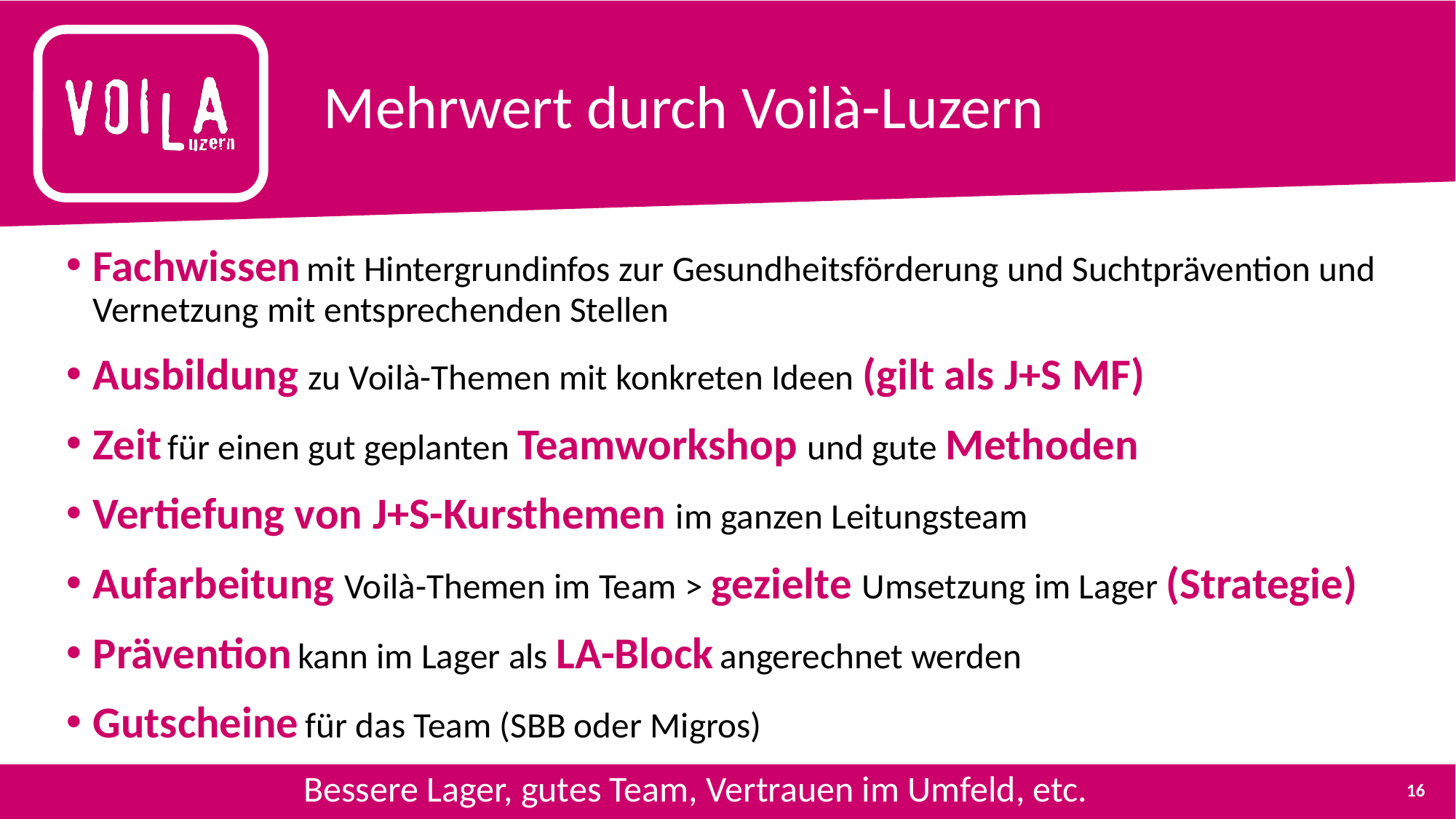

# Mehrwert durch Voilà-Luzern
Fachwissen mit Hintergrundinfos zur Gesundheitsförderung und Suchtprävention und Vernetzung mit entsprechenden Stellen
Ausbildung zu Voilà-Themen mit konkreten Ideen (gilt als J+S MF)
Zeit für einen gut geplanten Teamworkshop und gute Methoden
Vertiefung von J+S-Kursthemen im ganzen Leitungsteam
Aufarbeitung Voilà-Themen im Team > gezielte Umsetzung im Lager (Strategie)
Prävention kann im Lager als LA-Block angerechnet werden
Gutscheine für das Team (SBB oder Migros)
Bessere Lager, gutes Team, Vertrauen im Umfeld, etc.
16